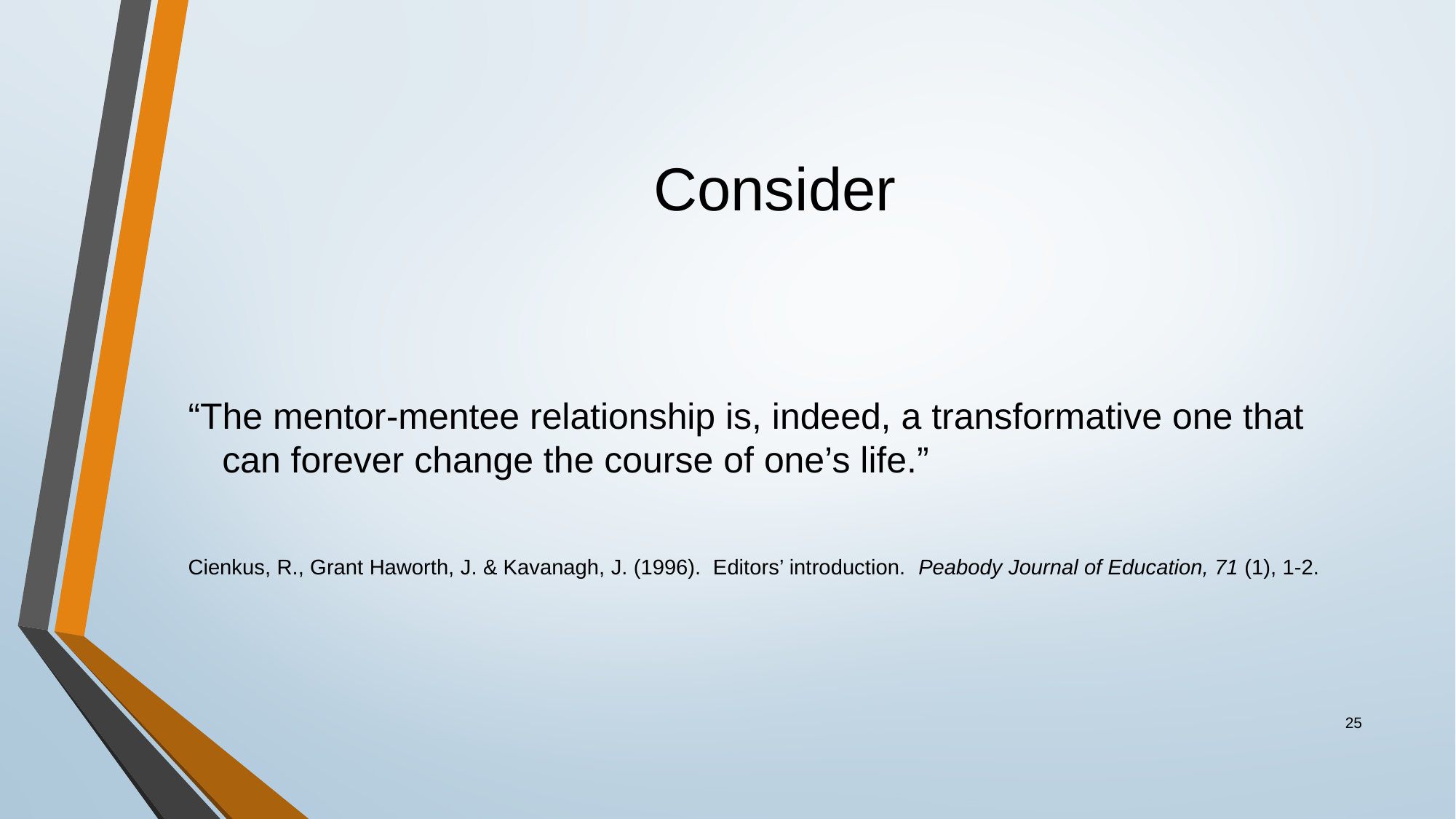

# Consider
“The mentor-mentee relationship is, indeed, a transformative one that can forever change the course of one’s life.”

Cienkus, R., Grant Haworth, J. & Kavanagh, J. (1996).  Editors’ introduction.  Peabody Journal of Education, 71 (1), 1-2.

25